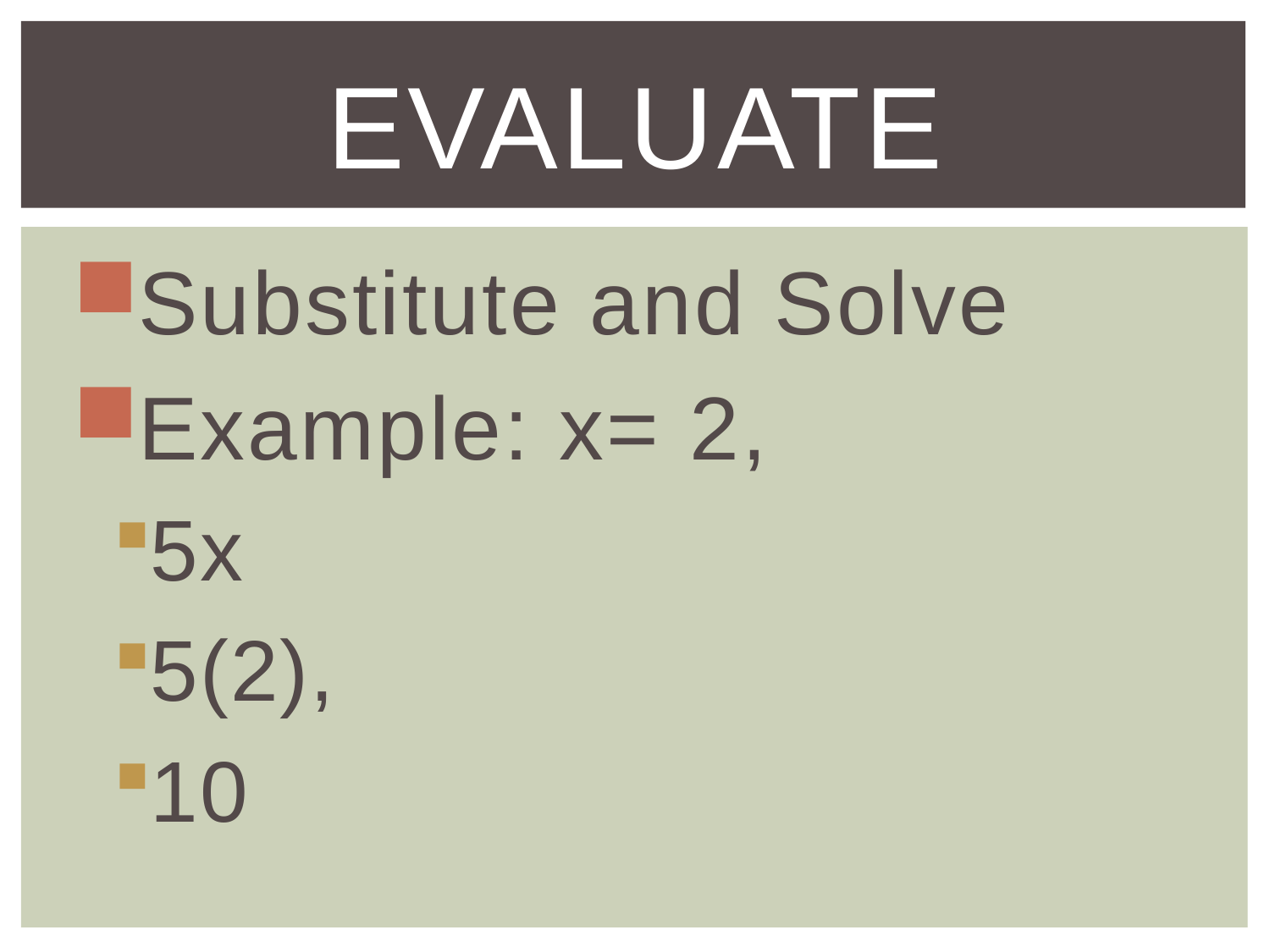

# Evaluate
Substitute and Solve
Example: x= 2,
5x
5(2),
10